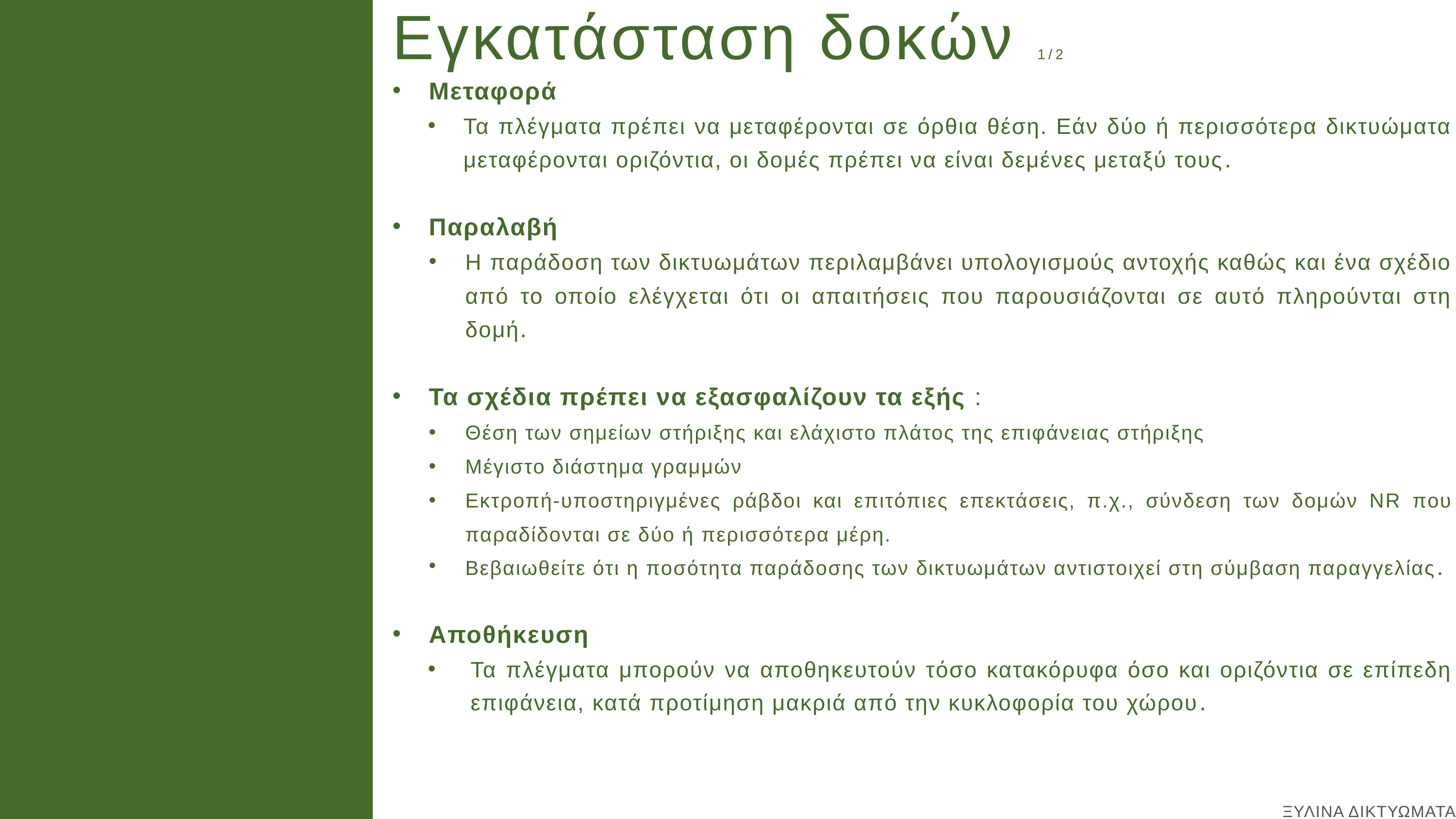

Εγκατάσταση δοκών 1/2
Μεταφορά
Τα πλέγματα πρέπει να μεταφέρονται σε όρθια θέση. Εάν δύο ή περισσότερα δικτυώματα μεταφέρονται οριζόντια, οι δομές πρέπει να είναι δεμένες μεταξύ τους.

Παραλαβή
Η παράδοση των δικτυωμάτων περιλαμβάνει υπολογισμούς αντοχής καθώς και ένα σχέδιο από το οποίο ελέγχεται ότι οι απαιτήσεις που παρουσιάζονται σε αυτό πληρούνται στη δομή.

Τα σχέδια πρέπει να εξασφαλίζουν τα εξής :
Θέση των σημείων στήριξης και ελάχιστο πλάτος της επιφάνειας στήριξης
Μέγιστο διάστημα γραμμών
Εκτροπή-υποστηριγμένες ράβδοι και επιτόπιες επεκτάσεις, π.χ., σύνδεση των δομών NR που παραδίδονται σε δύο ή περισσότερα μέρη.
Βεβαιωθείτε ότι η ποσότητα παράδοσης των δικτυωμάτων αντιστοιχεί στη σύμβαση παραγγελίας.

Αποθήκευση
Τα πλέγματα μπορούν να αποθηκευτούν τόσο κατακόρυφα όσο και οριζόντια σε επίπεδη επιφάνεια, κατά προτίμηση μακριά από την κυκλοφορία του χώρου.